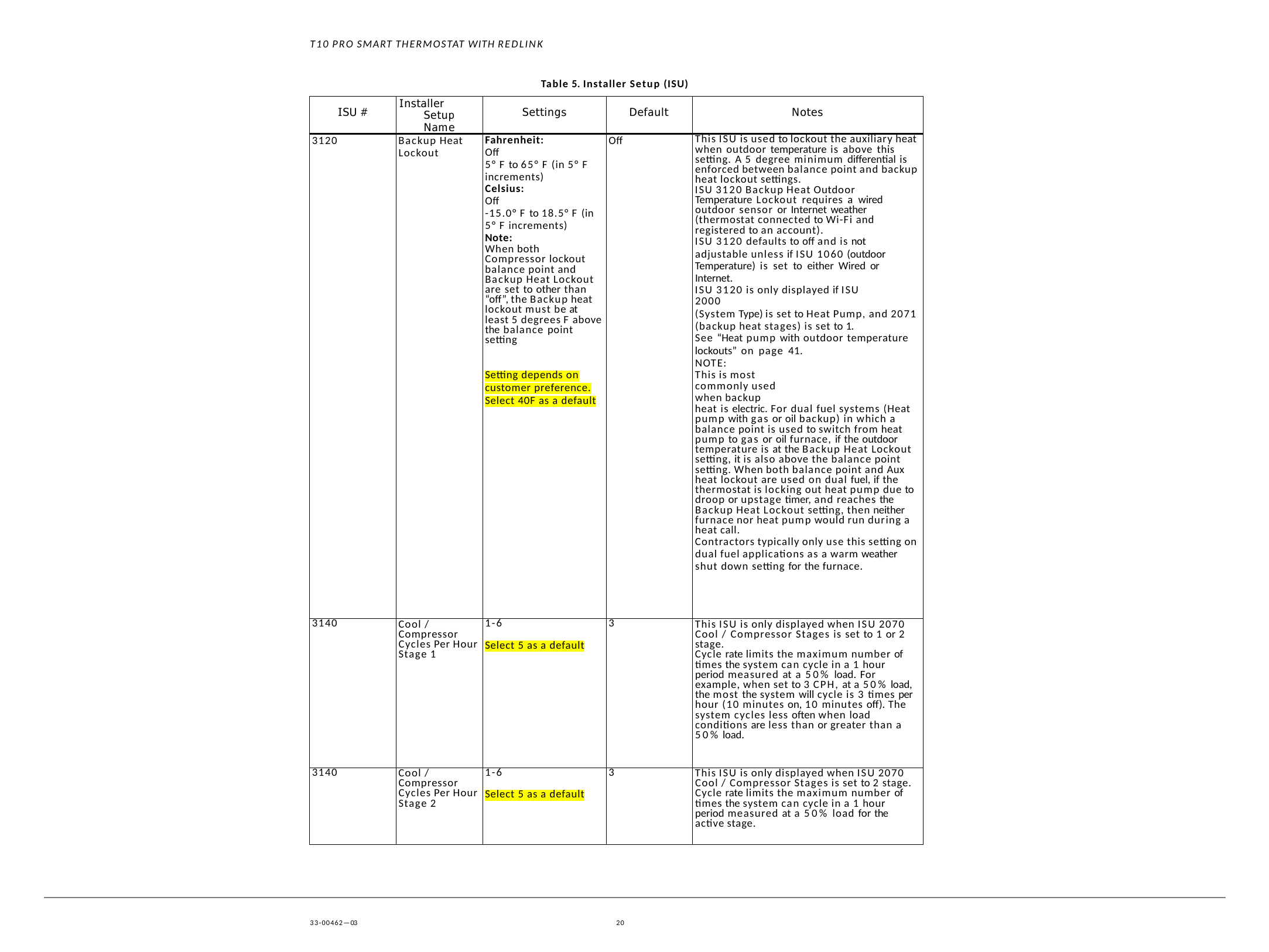

T10 PRO SMART THERMOSTAT WITH REDLINK

Table 5. Installer Setup (ISU)
| ISU # | Installer Setup Name | Settings | Default | Notes |
| --- | --- | --- | --- | --- |
| 3120 | Backup Heat Lockout | Fahrenheit: Off 5° F to 65° F (in 5° F increments) Celsius: Off -15.0° F to 18.5° F (in 5° F increments) Note: When both Compressor lockout balance point and Backup Heat Lockout are set to other than “off”, the Backup heat lockout must be at least 5 degrees F above the balance point setting Setting depends on customer preference. Select 40F as a default | Off | This ISU is used to lockout the auxiliary heat when outdoor temperature is above this setting. A 5 degree minimum differential is enforced between balance point and backup heat lockout settings. ISU 3120 Backup Heat Outdoor Temperature Lockout requires a wired outdoor sensor or Internet weather (thermostat connected to Wi-Fi and registered to an account). ISU 3120 defaults to off and is not adjustable unless if ISU 1060 (outdoor Temperature) is set to either Wired or Internet. ISU 3120 is only displayed if ISU 2000 (System Type) is set to Heat Pump, and 2071 (backup heat stages) is set to 1. See “Heat pump with outdoor temperature lockouts” on page 41. NOTE: This is most commonly used when backup heat is electric. For dual fuel systems (Heat pump with gas or oil backup) in which a balance point is used to switch from heat pump to gas or oil furnace, if the outdoor temperature is at the Backup Heat Lockout setting, it is also above the balance point setting. When both balance point and Aux heat lockout are used on dual fuel, if the thermostat is locking out heat pump due to droop or upstage timer, and reaches the Backup Heat Lockout setting, then neither furnace nor heat pump would run during a heat call. Contractors typically only use this setting on dual fuel applications as a warm weather shut down setting for the furnace. |
| 3140 | Cool / Compressor Cycles Per Hour Stage 1 | 1-6 Select 5 as a default | 3 | This ISU is only displayed when ISU 2070 Cool / Compressor Stages is set to 1 or 2 stage. Cycle rate limits the maximum number of times the system can cycle in a 1 hour period measured at a 50% load. For example, when set to 3 CPH, at a 50% load, the most the system will cycle is 3 times per hour (10 minutes on, 10 minutes off). The system cycles less often when load conditions are less than or greater than a 50% load. |
| 3140 | Cool / Compressor Cycles Per Hour Stage 2 | 1-6 Select 5 as a default | 3 | This ISU is only displayed when ISU 2070 Cool / Compressor Stages is set to 2 stage. Cycle rate limits the maximum number of times the system can cycle in a 1 hour period measured at a 50% load for the active stage. |
33-00462—03
20